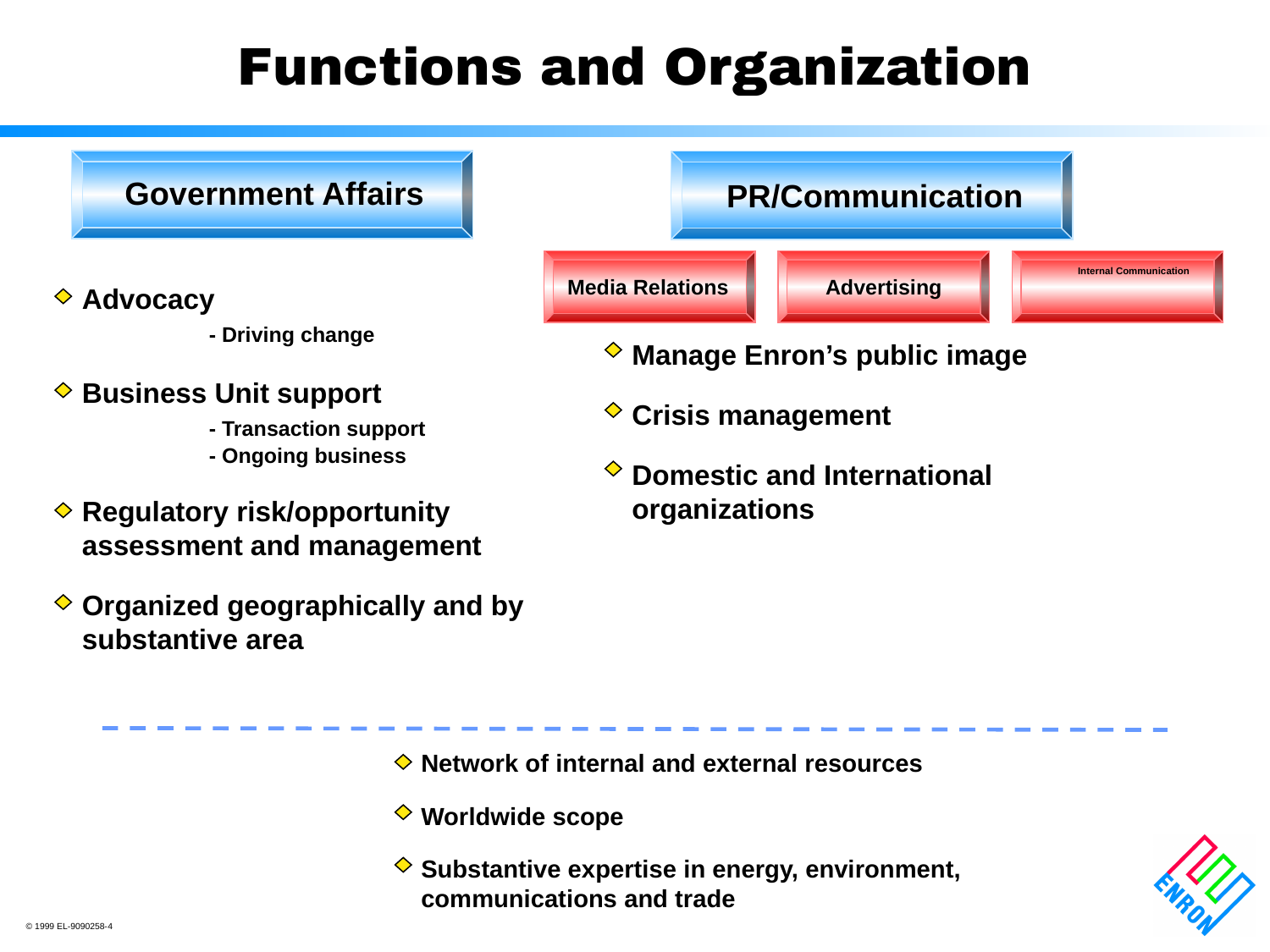

# Functions and Organization

Government Affairs
PR/Communication

Internal Communication
Media Relations
Advertising
Advocacy
	- Driving change
Business Unit support
	- Transaction support
	- Ongoing business
Regulatory risk/opportunity assessment and management
Organized geographically and by substantive area

Manage Enron’s public image
Crisis management
Domestic and International organizations

Network of internal and external resources
Worldwide scope
Substantive expertise in energy, environment, communications and trade